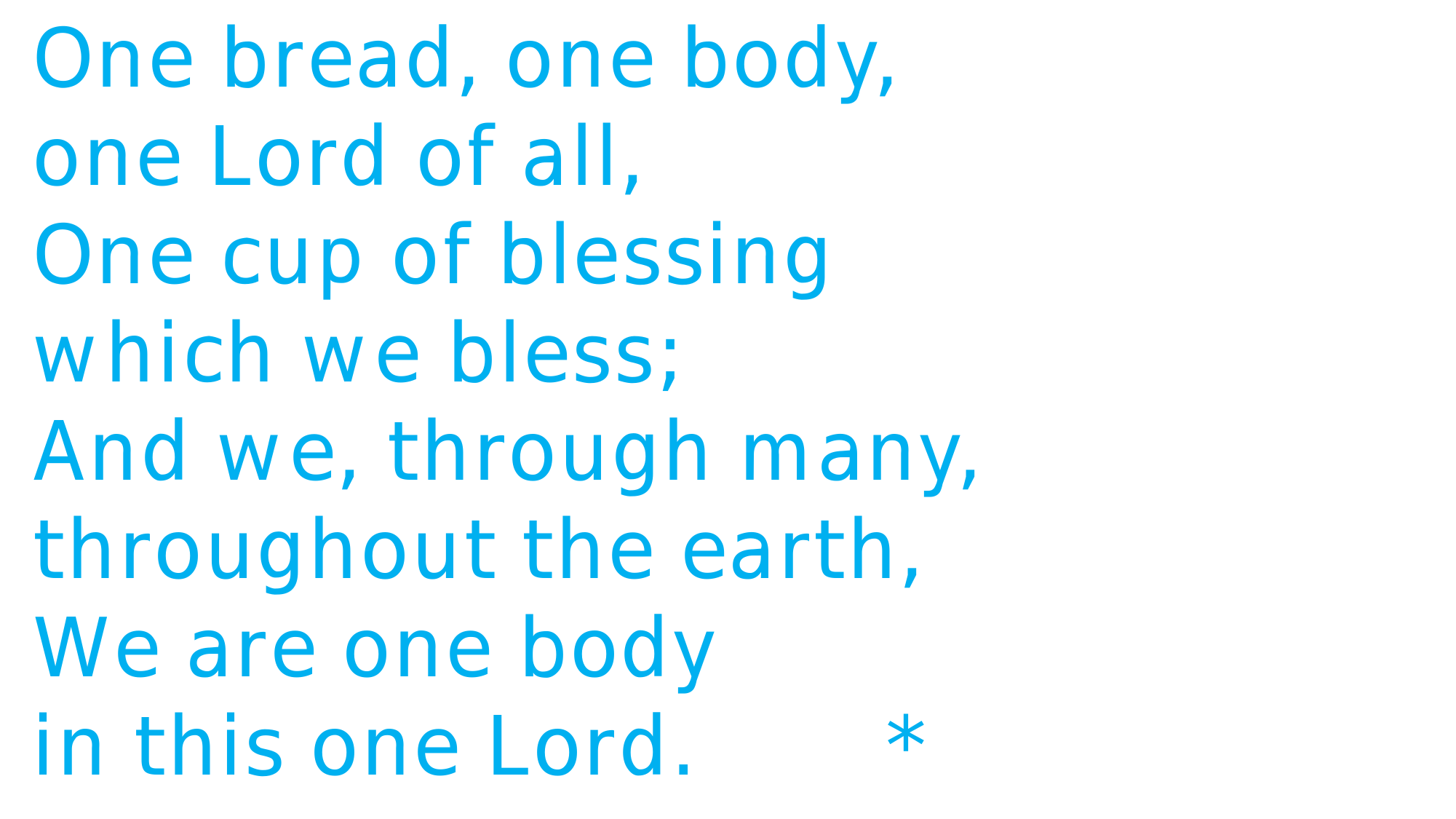

One bread, one body,
 one Lord of all,
 One cup of blessing
 which we bless;
 And we, through many,
 throughout the earth,
 We are one body
 in this one Lord.		*